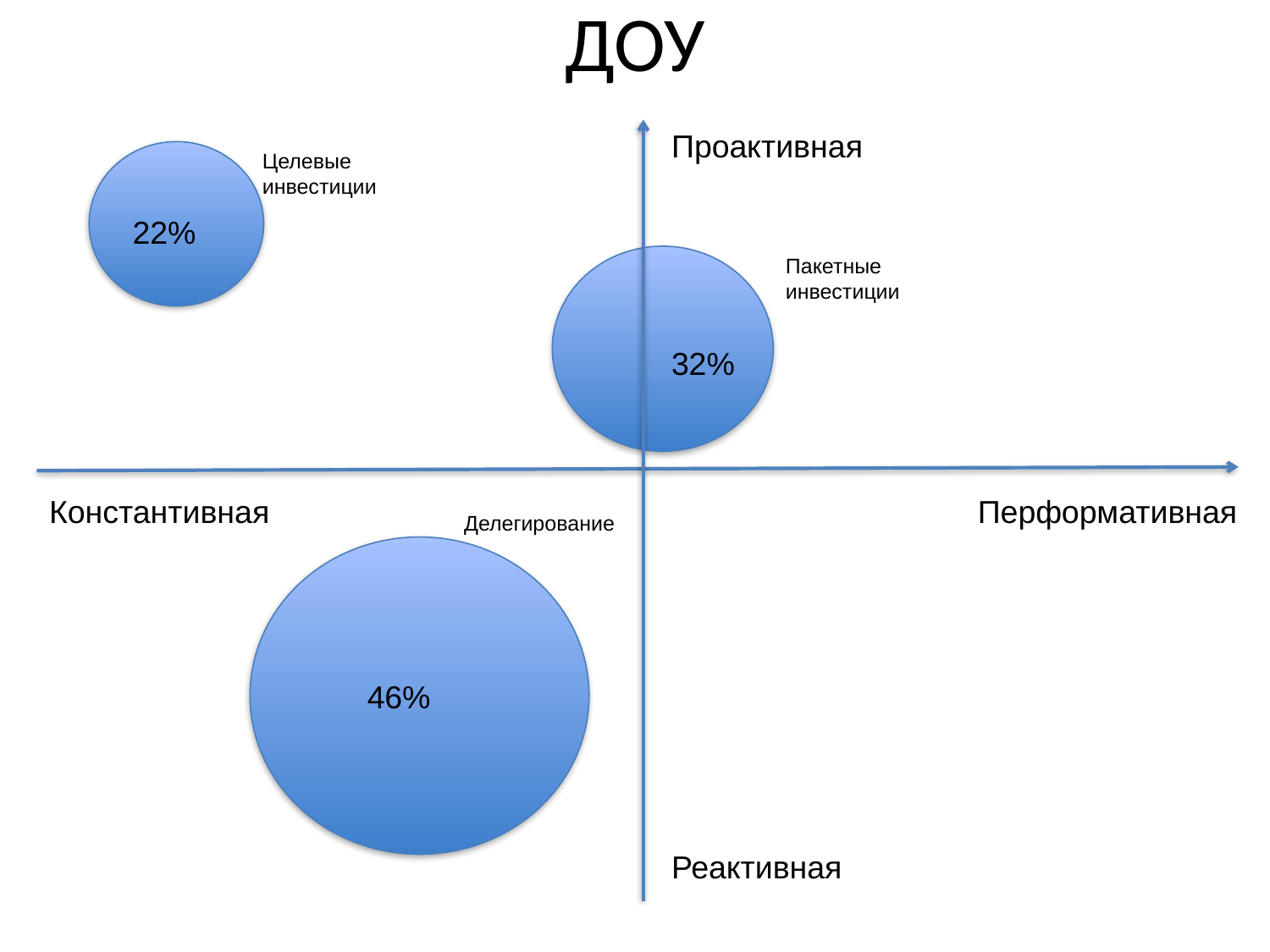

# ДОУ
Проактивная

Целевые инвестиции
22%

Пакетные инвестиции
32%
Константивная
Перформативная
Делегирование

46%
Реактивная